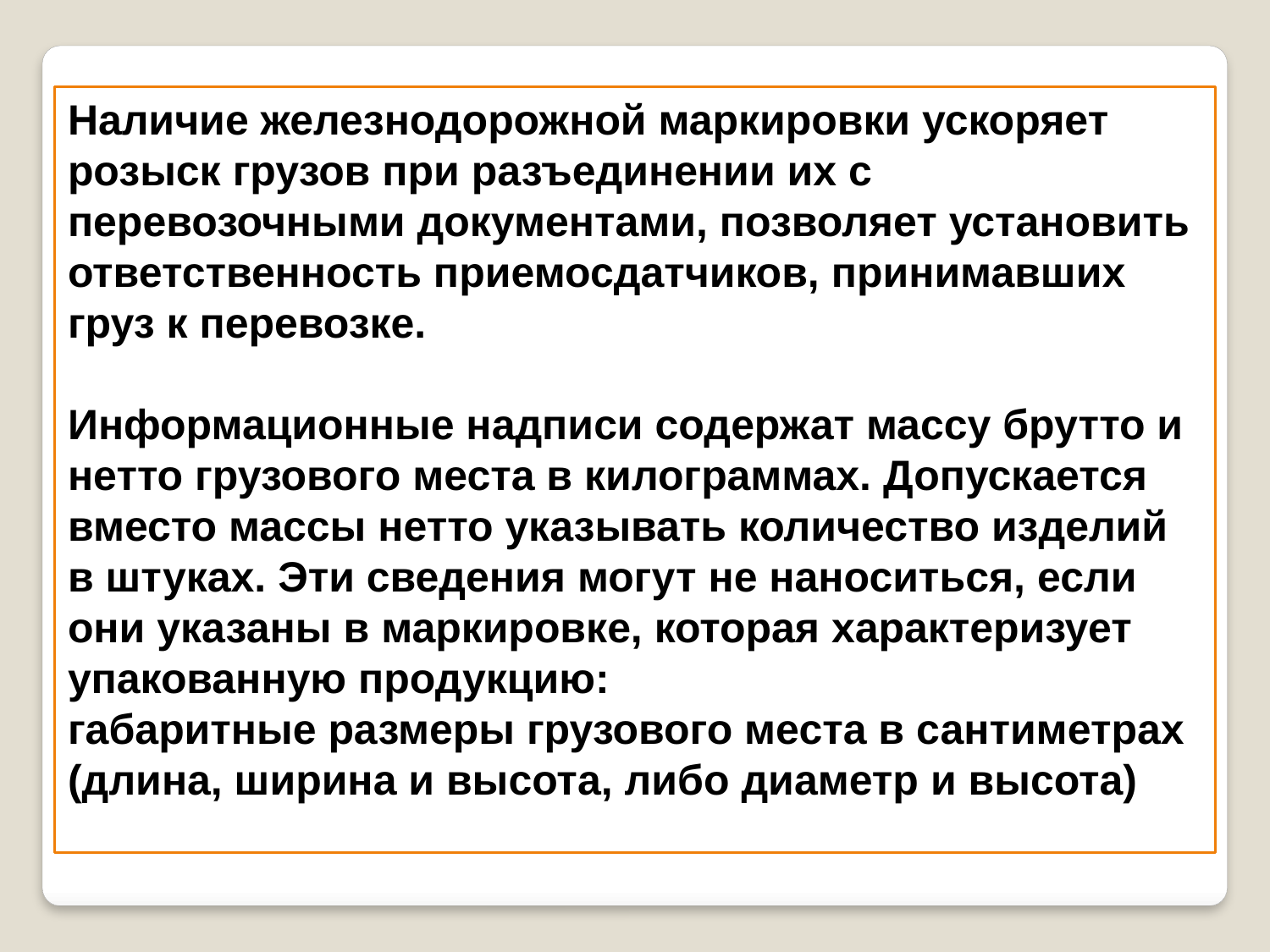

Наличие железнодорожной маркировки ускоряет розыск грузов при разъединении их с перевозочными документами, позволяет установить ответственность приемосдатчиков, принимавших груз к перевозке.

Информационные надписи содержат массу брутто и нетто грузового места в килограммах. Допускается вместо массы нетто указывать количество изделий в штуках. Эти сведения могут не наноситься, если они указаны в маркировке, которая характеризует упакованную продукцию:
габаритные размеры грузового места в сантиметрах (длина, ширина и высота, либо диаметр и высота)